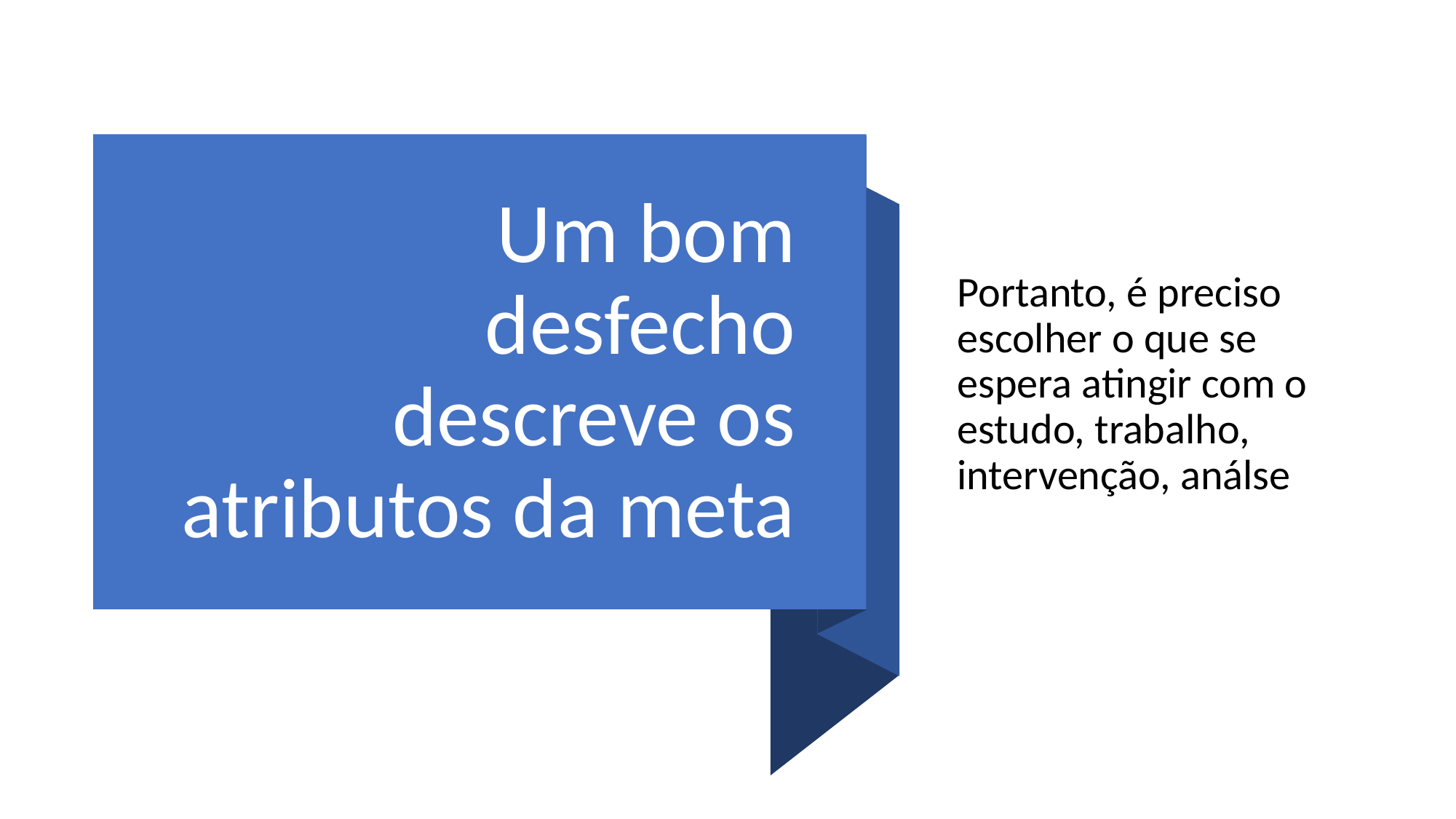

# Um bom desfecho descreve os atributos da meta
Portanto, é preciso escolher o que se espera atingir com o estudo, trabalho, intervenção, análse